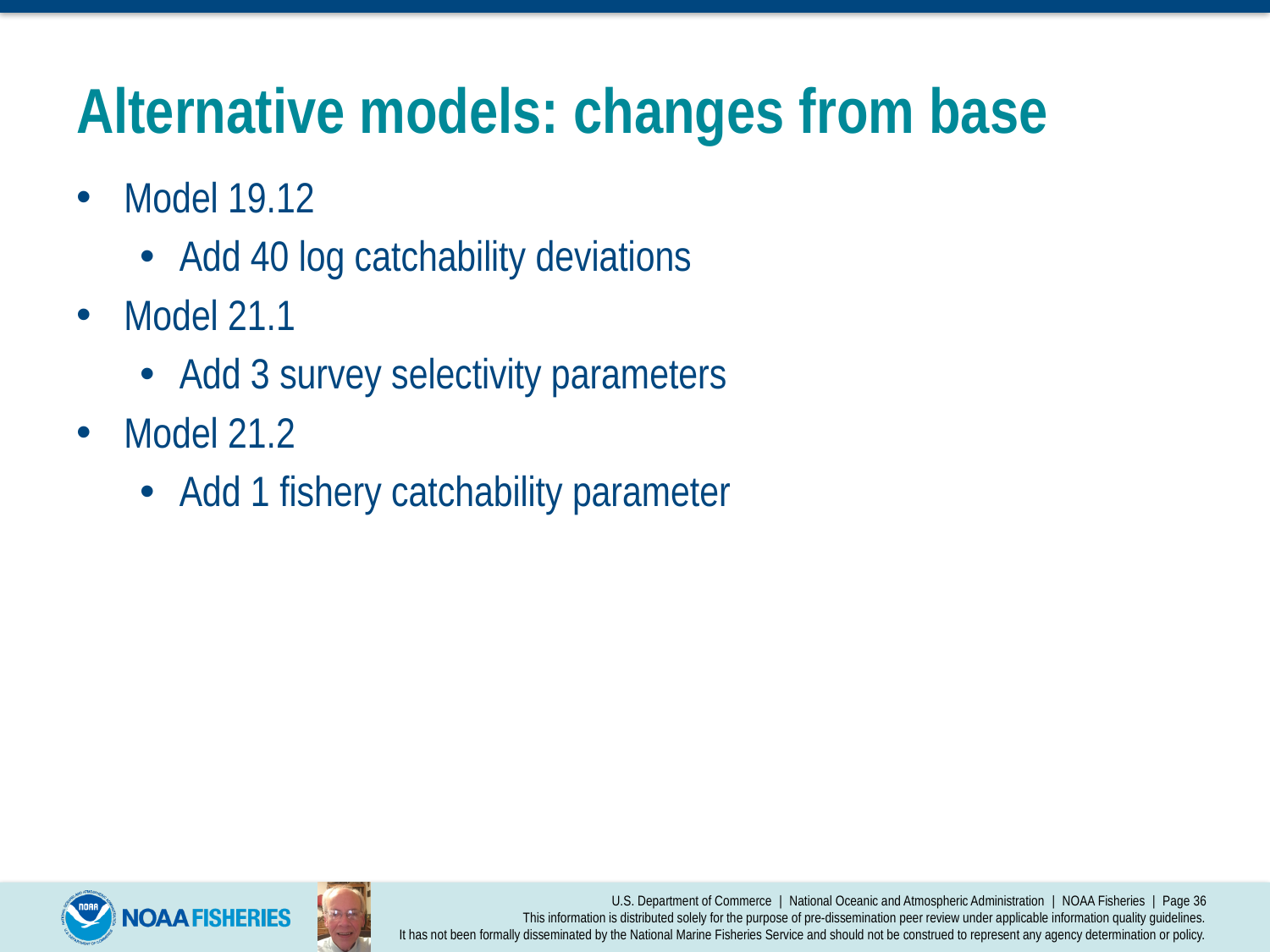

# Alternative models: changes from base
Model 19.12
Add 40 log catchability deviations
Model 21.1
Add 3 survey selectivity parameters
Model 21.2
Add 1 fishery catchability parameter
U.S. Department of Commerce | National Oceanic and Atmospheric Administration | NOAA Fisheries | Page 36
This information is distributed solely for the purpose of pre-dissemination peer review under applicable information quality guidelines.
It has not been formally disseminated by the National Marine Fisheries Service and should not be construed to represent any agency determination or policy.